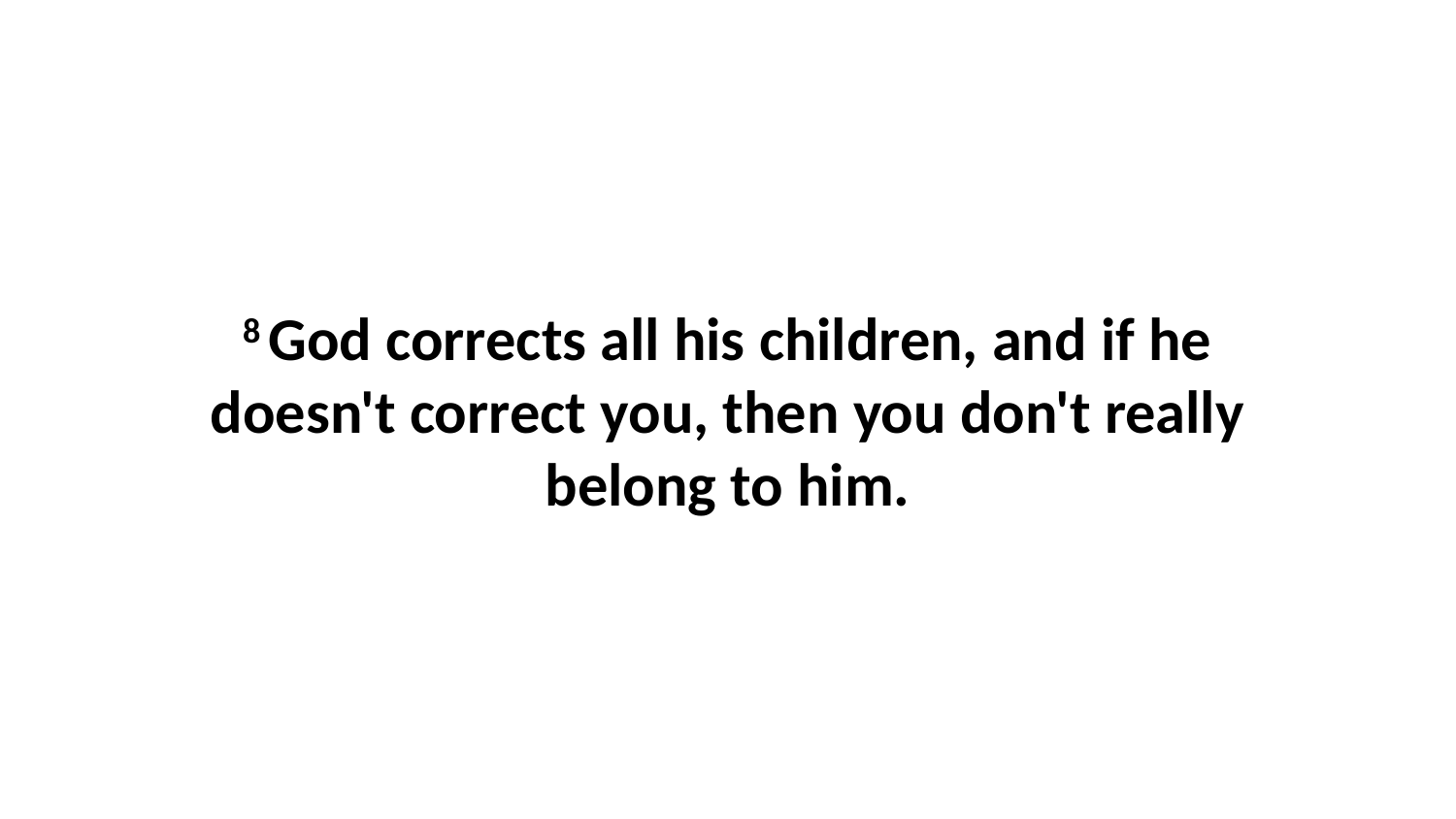

8 God corrects all his children, and if he doesn't correct you, then you don't really belong to him.